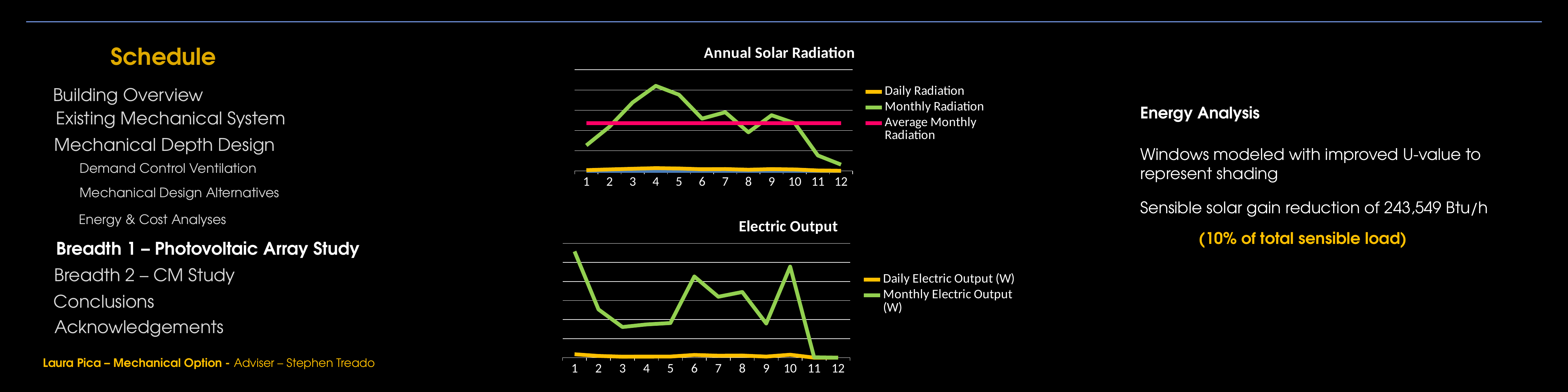

### Chart: Annual Solar Radiation

| Category | Month  | Daily Radiation | Monthly Radiation | Average Monthly Radiation |
|---|---|---|---|---|
Schedule

Building Overview
Energy Analysis

Existing Mechanical System

Mechanical Depth Design
Windows modeled with improved U-value to represent shading

Demand Control Ventilation
Mechanical Design Alternatives

Sensible solar gain reduction of 243,549 Btu/h
Energy & Cost Analyses

### Chart: Electric Output

| Category | Daily Electric Output (W) | Monthly Electric Output (W) |
|---|---|---|
(10% of total sensible load)

Breadth 1 – Photovoltaic Array Study

Breadth 2 – CM Study

Conclusions
Acknowledgements

Laura Pica – Mechanical Option - Adviser – Stephen Treado